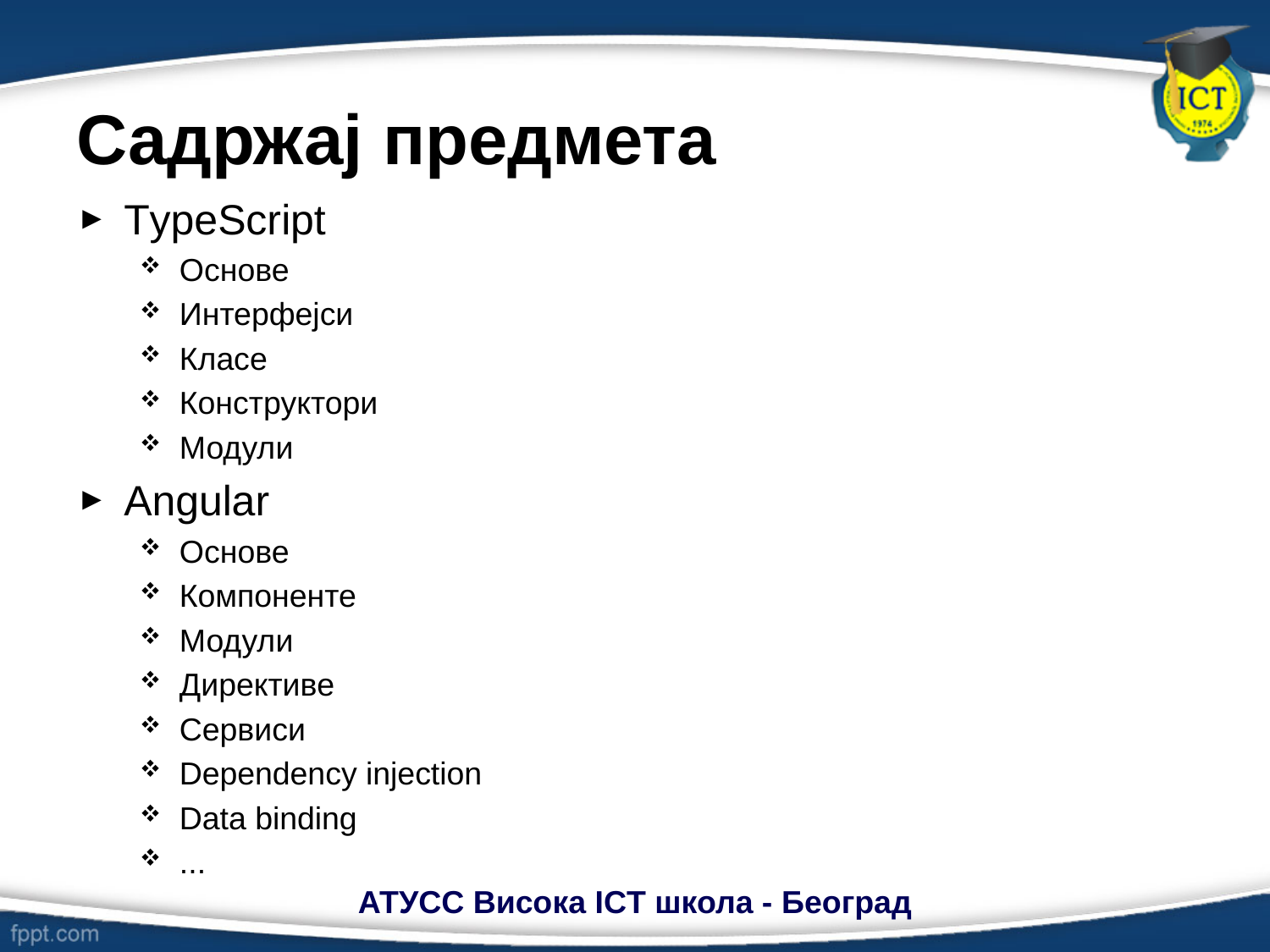

# Садржај предмета
ТypeScript
Основе
Интерфејси
Класе
Конструктори
Модули
Аngular
Основе
Компоненте
Модули
Директиве
Сервиси
Dependency injection
Data binding
...